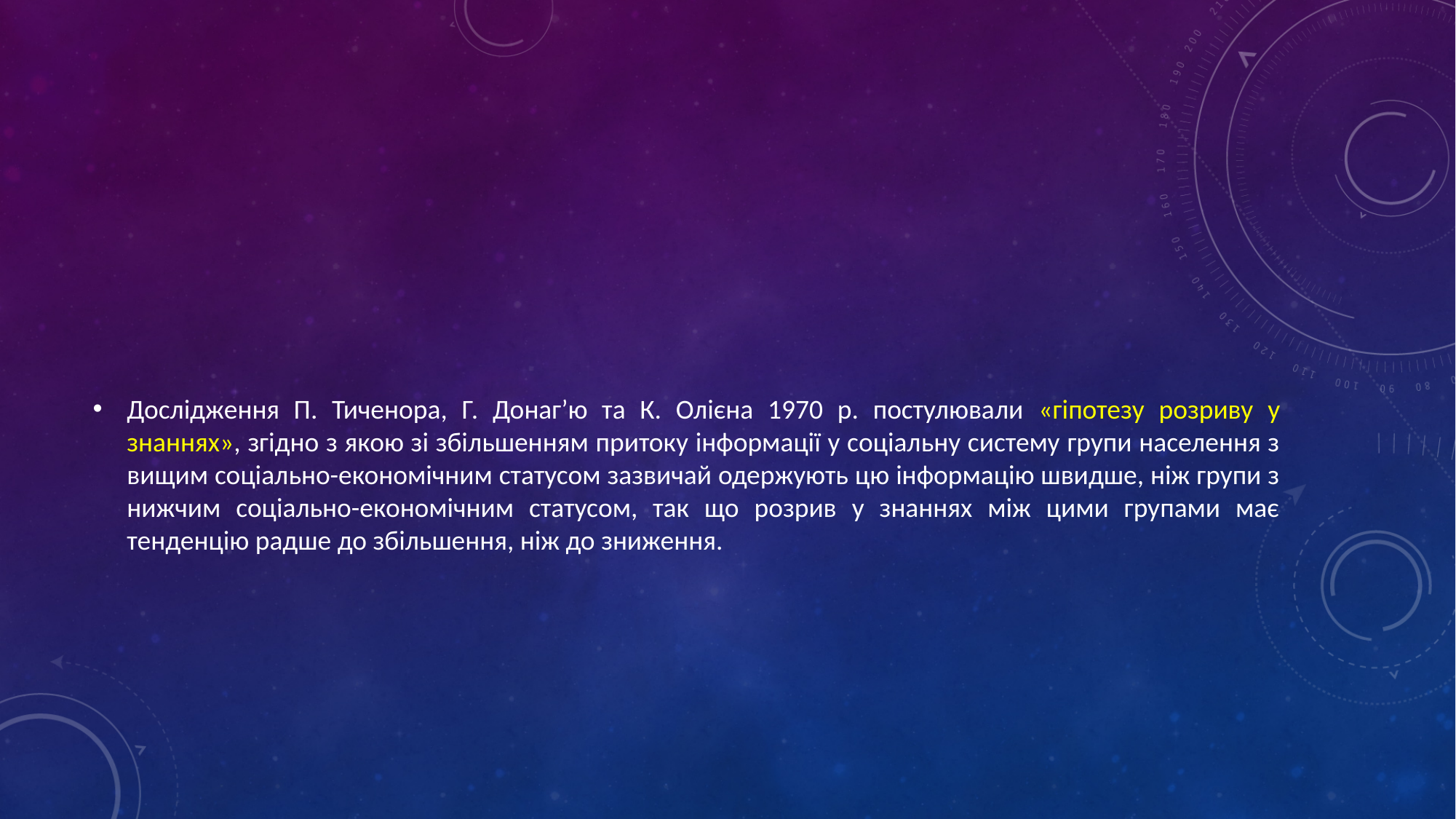

#
Дослідження П. Тиченора, Г. Донаг’ю та К. Олієна 1970 р. постулювали «гіпотезу розриву у знаннях», згідно з якою зі збільшенням притоку інформації у соціальну систему групи населення з вищим соціально-економічним статусом зазвичай одержують цю інформацію швидше, ніж групи з нижчим соціально-економічним статусом, так що розрив у знаннях між цими групами має тенденцію радше до збільшення, ніж до зниження.